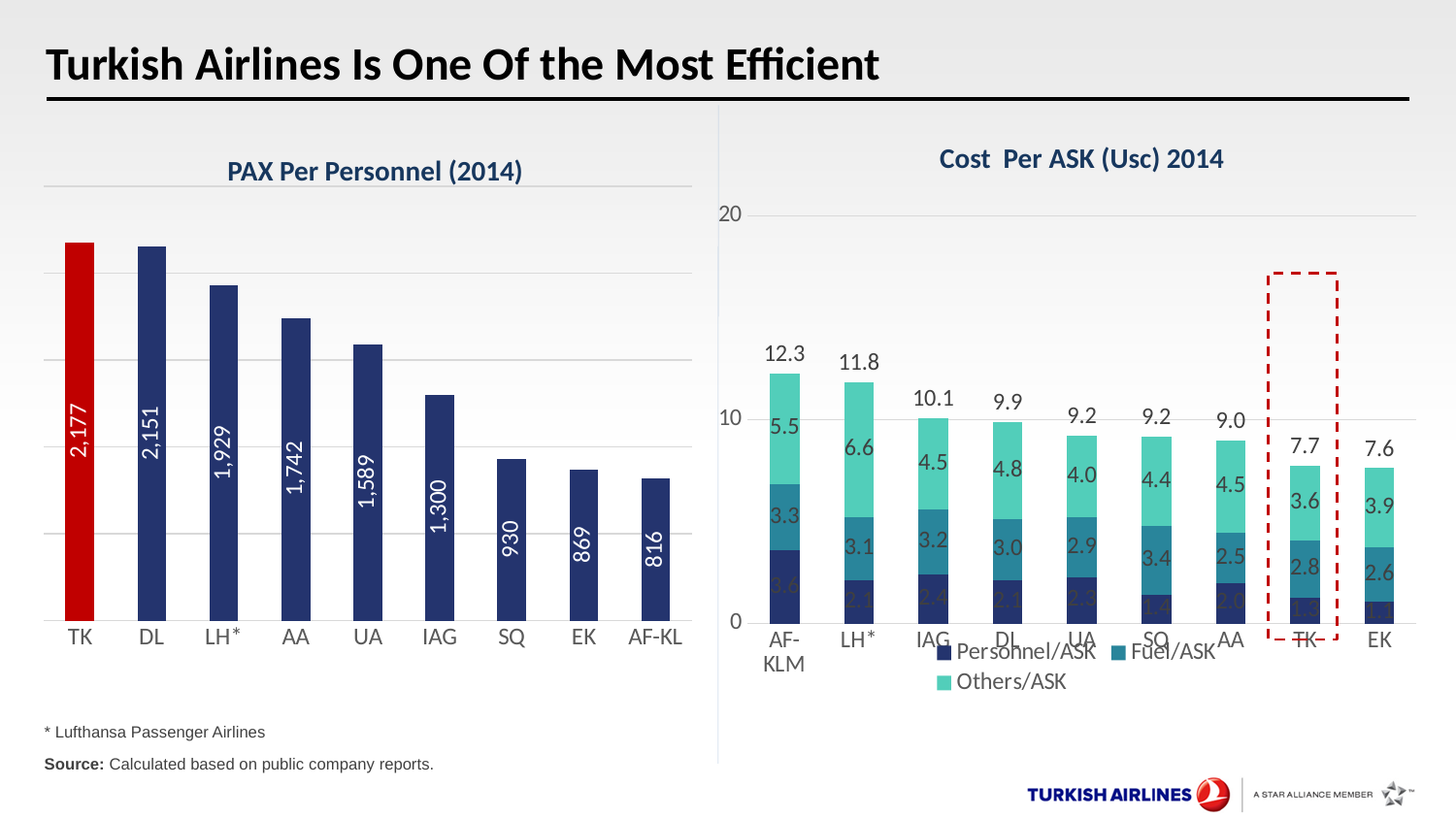

# Turkish Airlines Is One Of the Most Efficient
Cost  Per ASK (Usc) 2014
PAX Per Personnel (2014)

### Chart

| Category |  |
|---|---|
| TK | 2176.8112035673053 |
| DL | 2151.1522189441966 |
| LH* | 1929.0778377571582 |
| AA | 1741.747572815534 |
| UA | 1589.2437710127574 |
| IAG | 1300.080693968126 |
| SQ | 930.1840337186495 |
| EK | 868.9643014543852 |
| AF-KL | 816.3286816476243 |

### Chart

| Category | Personnel/ASK | Fuel/ASK | Others/ASK |  |
|---|---|---|---|---|
| AF-KLM | 3.5885519131131622 | 3.2515733504684468 | 5.451498901358624 | 12.291624164940233 |
| LH* | 2.1180221391749967 | 3.108091554502274 | 6.615708402961344 | 11.841822096638614 |
| IAG | 2.4173207743390055 | 3.1564884353255453 | 4.517780090580358 | 10.091589300244909 |
| DL | 2.1051530489479258 | 3.030175965037359 | 4.756816273657211 | 9.892145287642496 |
| UA | 2.256703859412824 | 2.948742871700584 | 4.020393064816265 | 9.225839795929673 |
| SQ | 1.4137897098694256 | 3.378092858923619 | 4.384007385708498 | 9.175889954501542 |
| AA | 1.9900244463411678 | 2.477472841519235 | 4.514511264554639 | 8.982008552415042 |
| TK | 1.251758419462724 | 2.8412108163129717 | 3.6414790384370157 | 7.734448274212712 |
| EK | 1.0903576213810735 | 2.639638862325795 | 3.899654694307383 | 7.629651178014251 |

* Lufthansa Passenger Airlines
Source: Calculated based on public company reports.